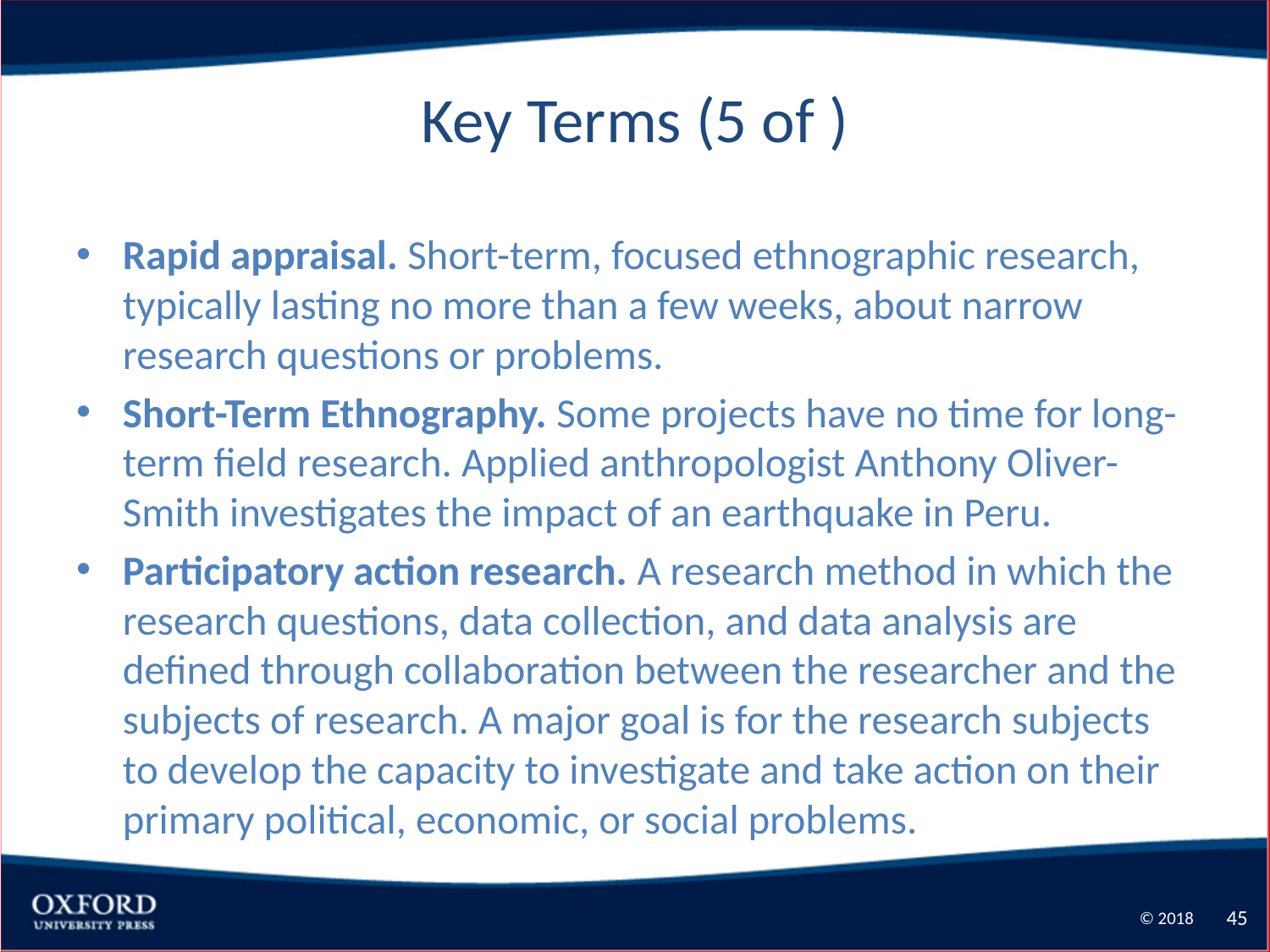

# Key Terms (5 of )
Rapid appraisal. Short-term, focused ethnographic research, typically lasting no more than a few weeks, about narrow research questions or problems.
Short-Term Ethnography. Some projects have no time for long-term field research. Applied anthropologist Anthony Oliver-Smith investigates the impact of an earthquake in Peru.
Participatory action research. A research method in which the research questions, data collection, and data analysis are defined through collaboration between the researcher and the subjects of research. A major goal is for the research subjects to develop the capacity to investigate and take action on their primary political, economic, or social problems.